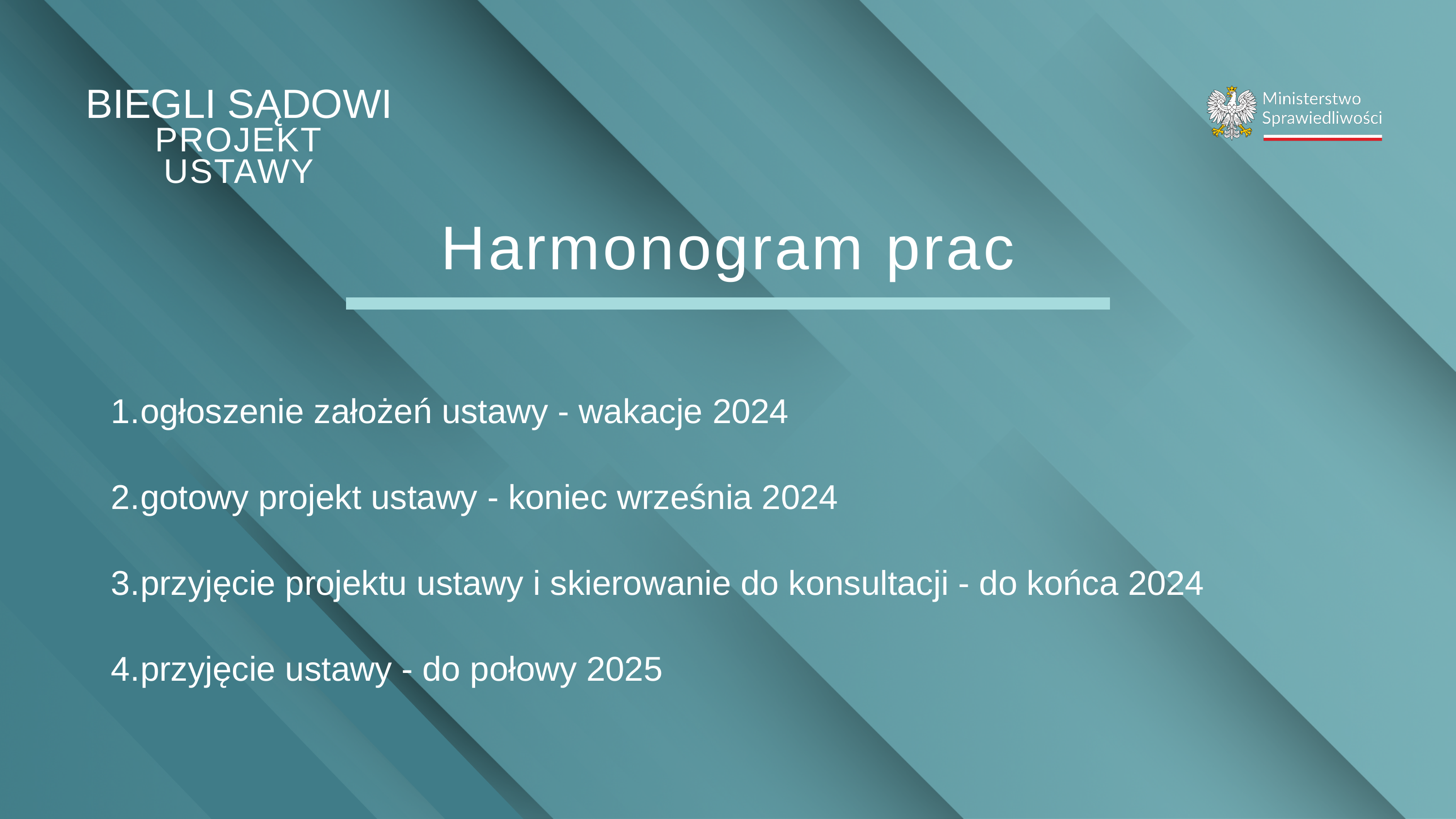

BIEGLI SĄDOWI
PROJEKT USTAWY
Harmonogram prac
ogłoszenie założeń ustawy - wakacje 2024
gotowy projekt ustawy - koniec września 2024
przyjęcie projektu ustawy i skierowanie do konsultacji - do końca 2024
przyjęcie ustawy - do połowy 2025